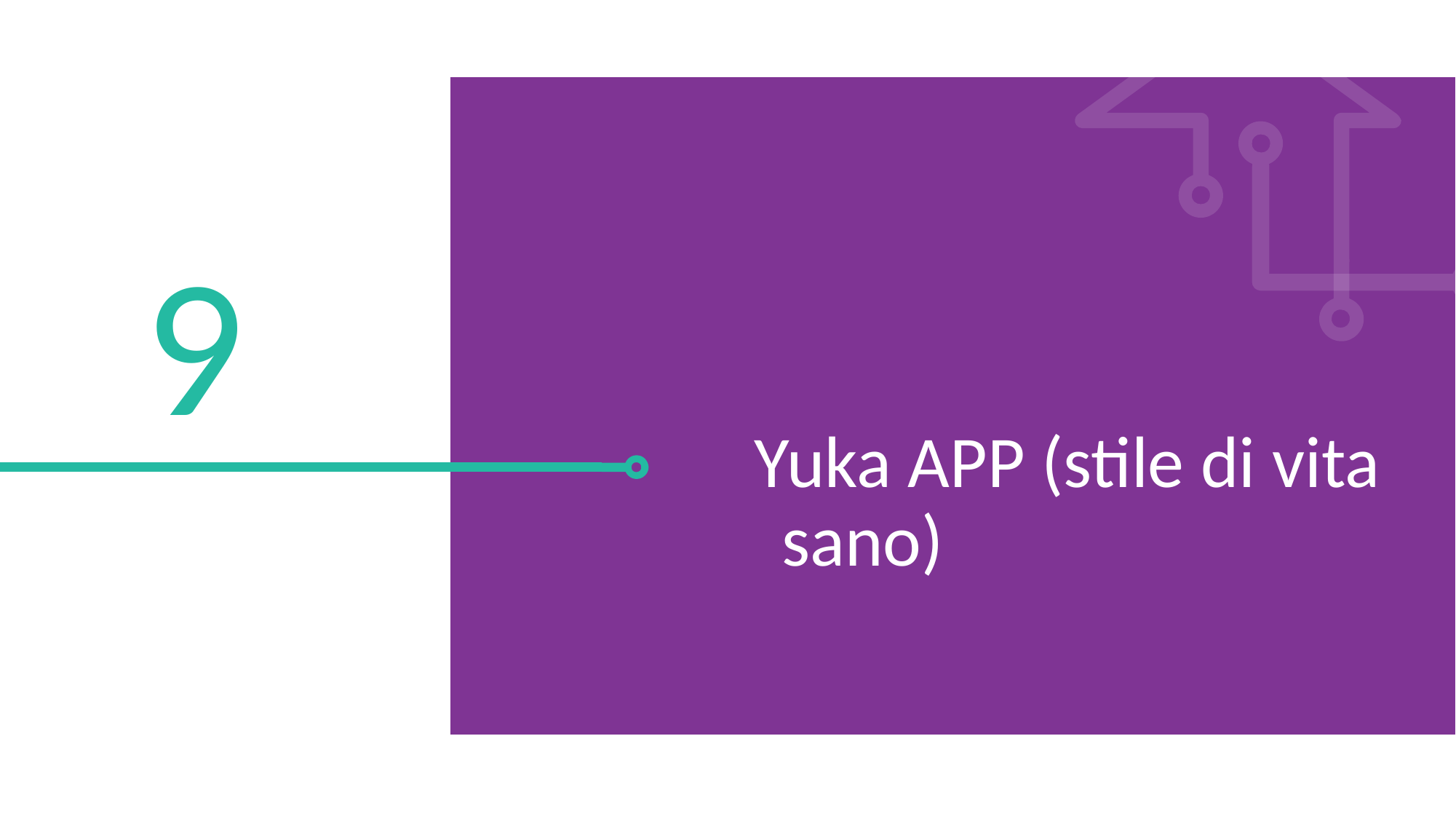

9
Yuka APP (stile di vita sano)